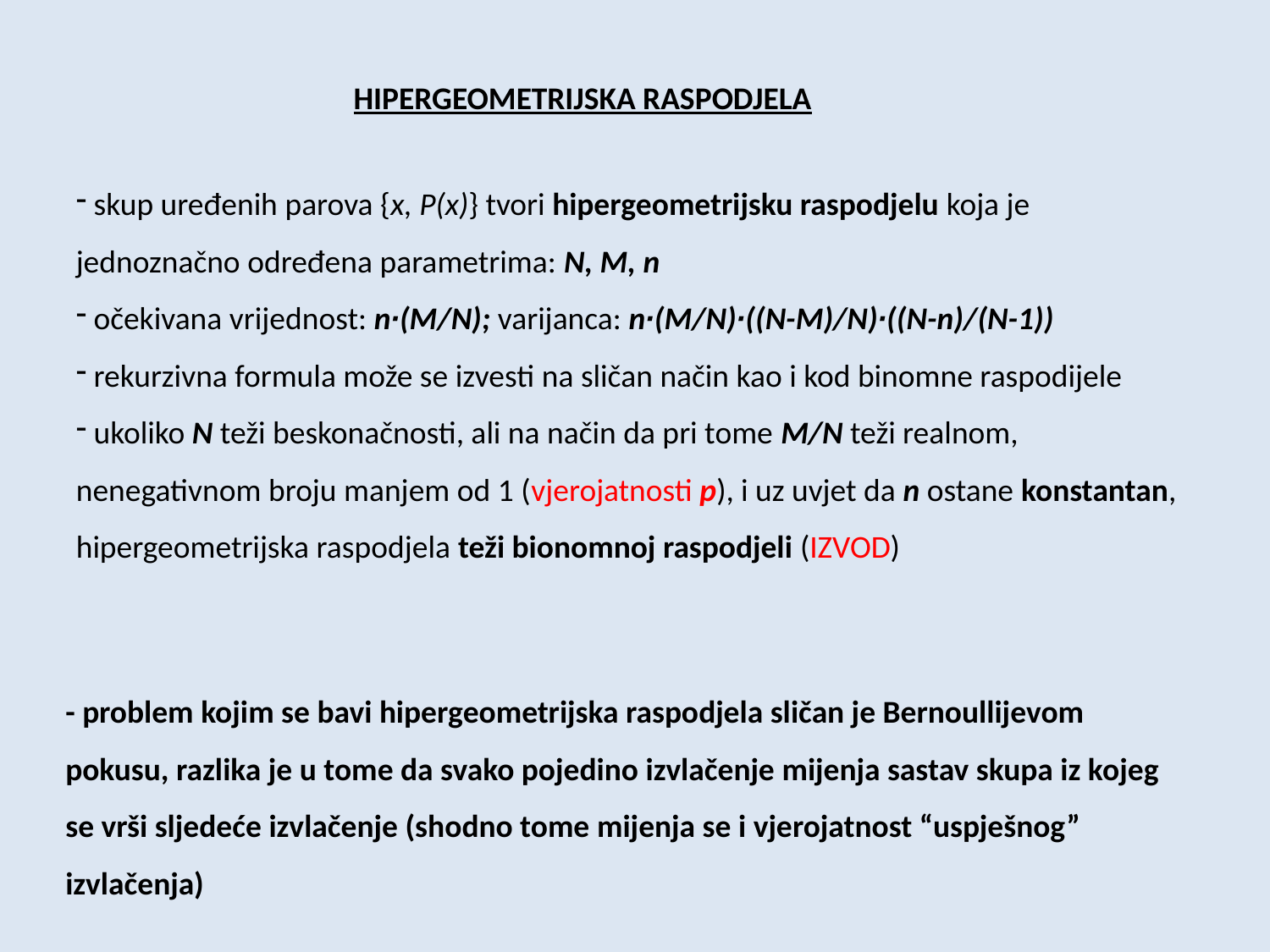

HIPERGEOMETRIJSKA RASPODJELA
 skup uređenih parova {x, P(x)} tvori hipergeometrijsku raspodjelu koja je jednoznačno određena parametrima: N, M, n
 očekivana vrijednost: n∙(M/N); varijanca: n∙(M/N)∙((N-M)/N)∙((N-n)/(N-1))
 rekurzivna formula može se izvesti na sličan način kao i kod binomne raspodijele
 ukoliko N teži beskonačnosti, ali na način da pri tome M/N teži realnom, nenegativnom broju manjem od 1 (vjerojatnosti p), i uz uvjet da n ostane konstantan, hipergeometrijska raspodjela teži bionomnoj raspodjeli (IZVOD)
- problem kojim se bavi hipergeometrijska raspodjela sličan je Bernoullijevom pokusu, razlika je u tome da svako pojedino izvlačenje mijenja sastav skupa iz kojeg se vrši sljedeće izvlačenje (shodno tome mijenja se i vjerojatnost “uspješnog” izvlačenja)